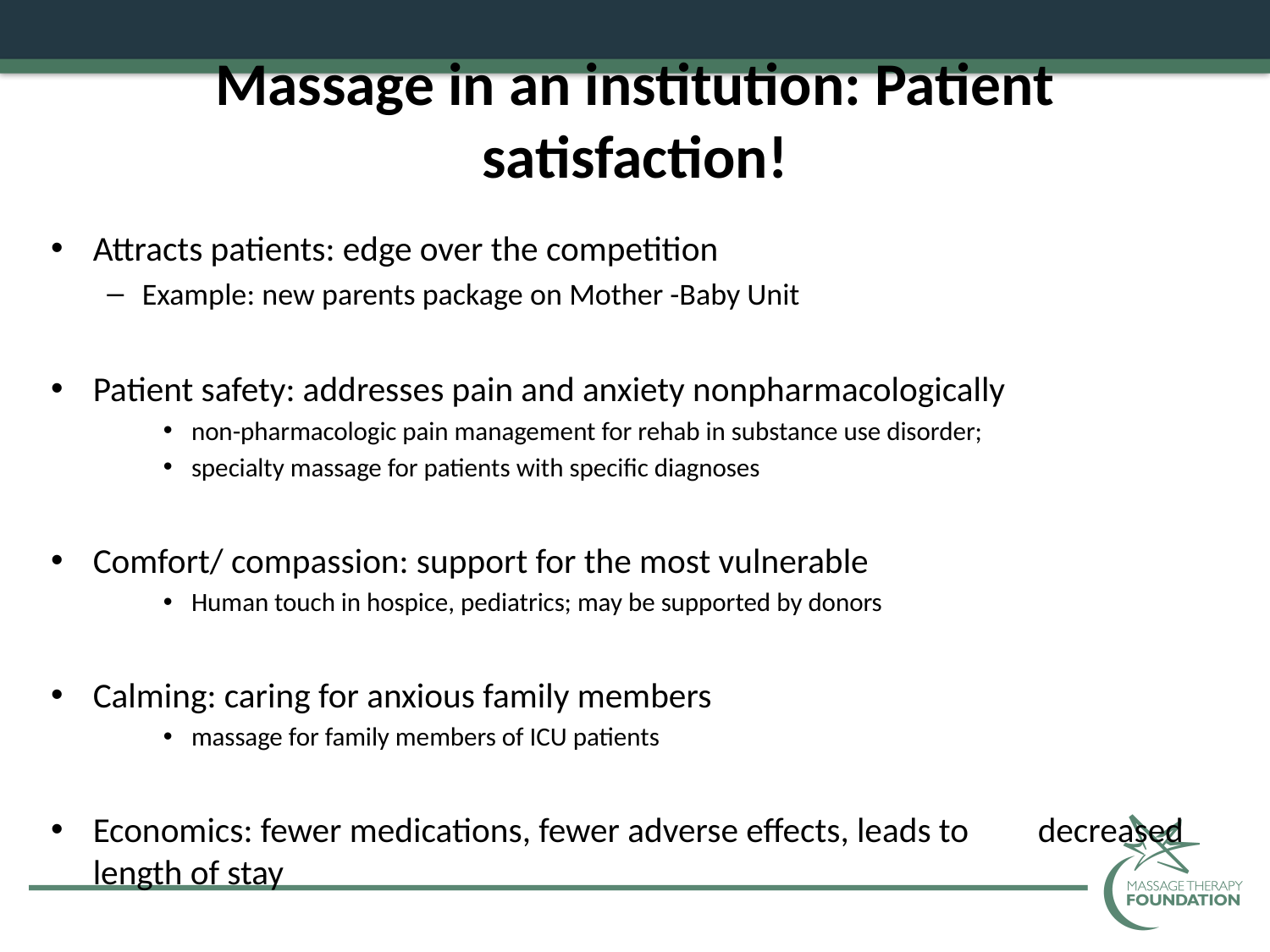

# Massage in an institution: Patient satisfaction!
Attracts patients: edge over the competition
Example: new parents package on Mother -Baby Unit

Patient safety: addresses pain and anxiety nonpharmacologically
non-pharmacologic pain management for rehab in substance use disorder;
specialty massage for patients with specific diagnoses

Comfort/ compassion: support for the most vulnerable
Human touch in hospice, pediatrics; may be supported by donors

Calming: caring for anxious family members
massage for family members of ICU patients

Economics: fewer medications, fewer adverse effects, leads to 	decreased length of stay